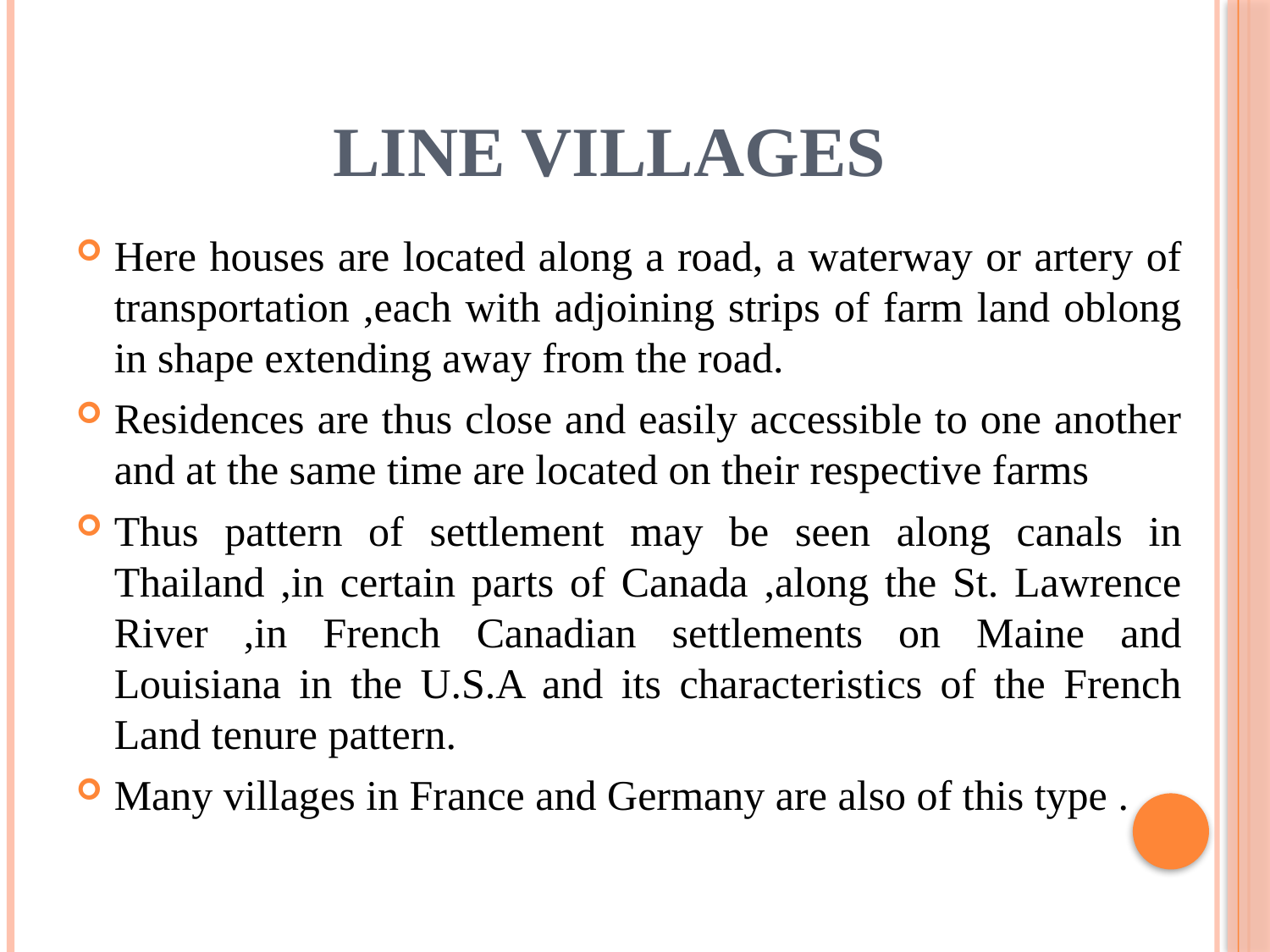

# LINE VILLAGES
Here houses are located along a road, a waterway or artery of transportation ,each with adjoining strips of farm land oblong in shape extending away from the road.
Residences are thus close and easily accessible to one another and at the same time are located on their respective farms
Thus pattern of settlement may be seen along canals in Thailand ,in certain parts of Canada ,along the St. Lawrence River ,in French Canadian settlements on Maine and Louisiana in the U.S.A and its characteristics of the French Land tenure pattern.
Many villages in France and Germany are also of this type .